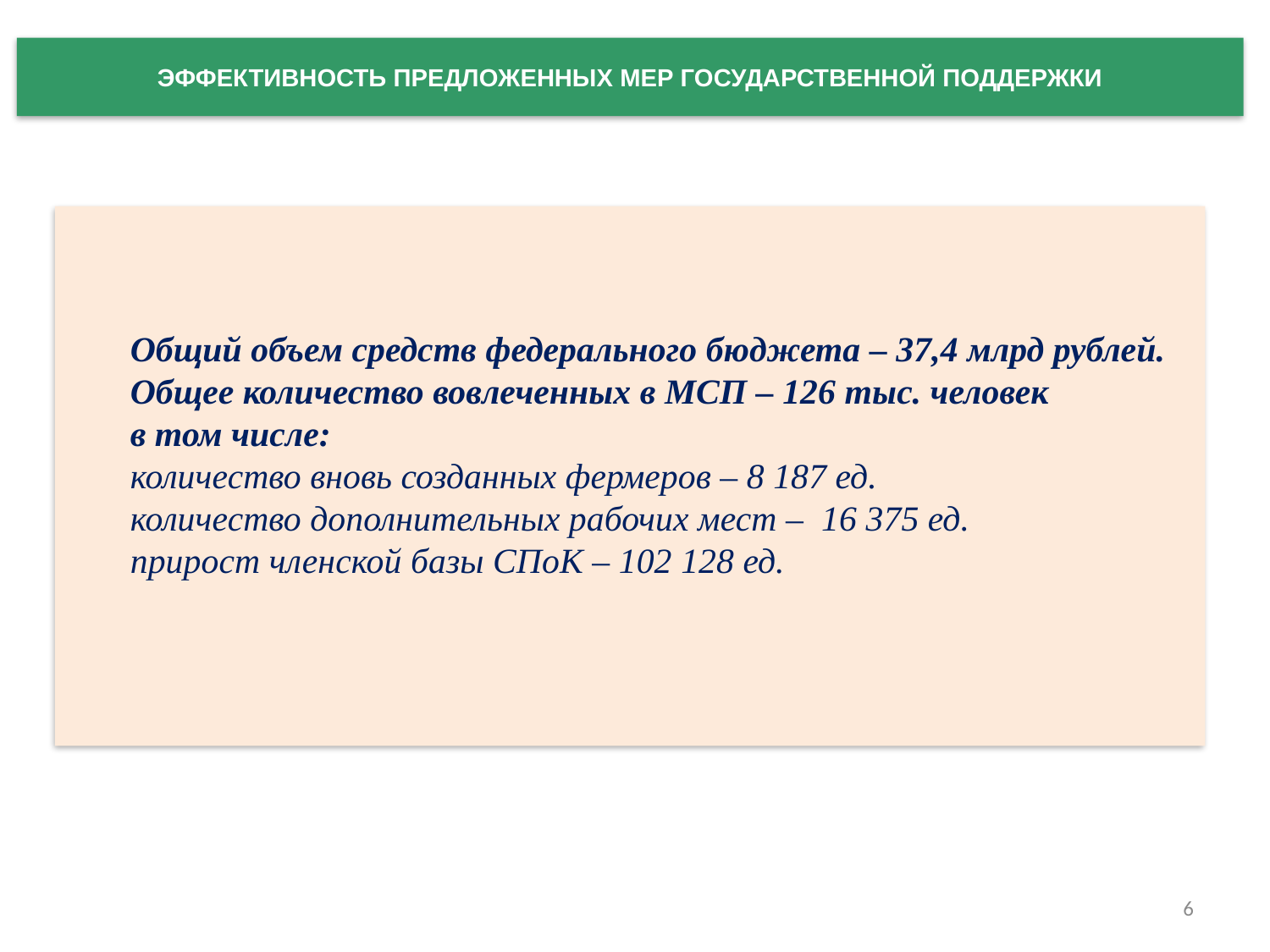

ЭФФЕКТИВНОСТЬ ПРЕДЛОЖЕННЫХ МЕР ГОСУДАРСТВЕННОЙ ПОДДЕРЖКИ
Общий объем средств федерального бюджета – 37,4 млрд рублей.
Общее количество вовлеченных в МСП – 126 тыс. человек
в том числе:
количество вновь созданных фермеров – 8 187 ед.
количество дополнительных рабочих мест –  16 375 ед.
прирост членской базы СПоК – 102 128 ед.

6